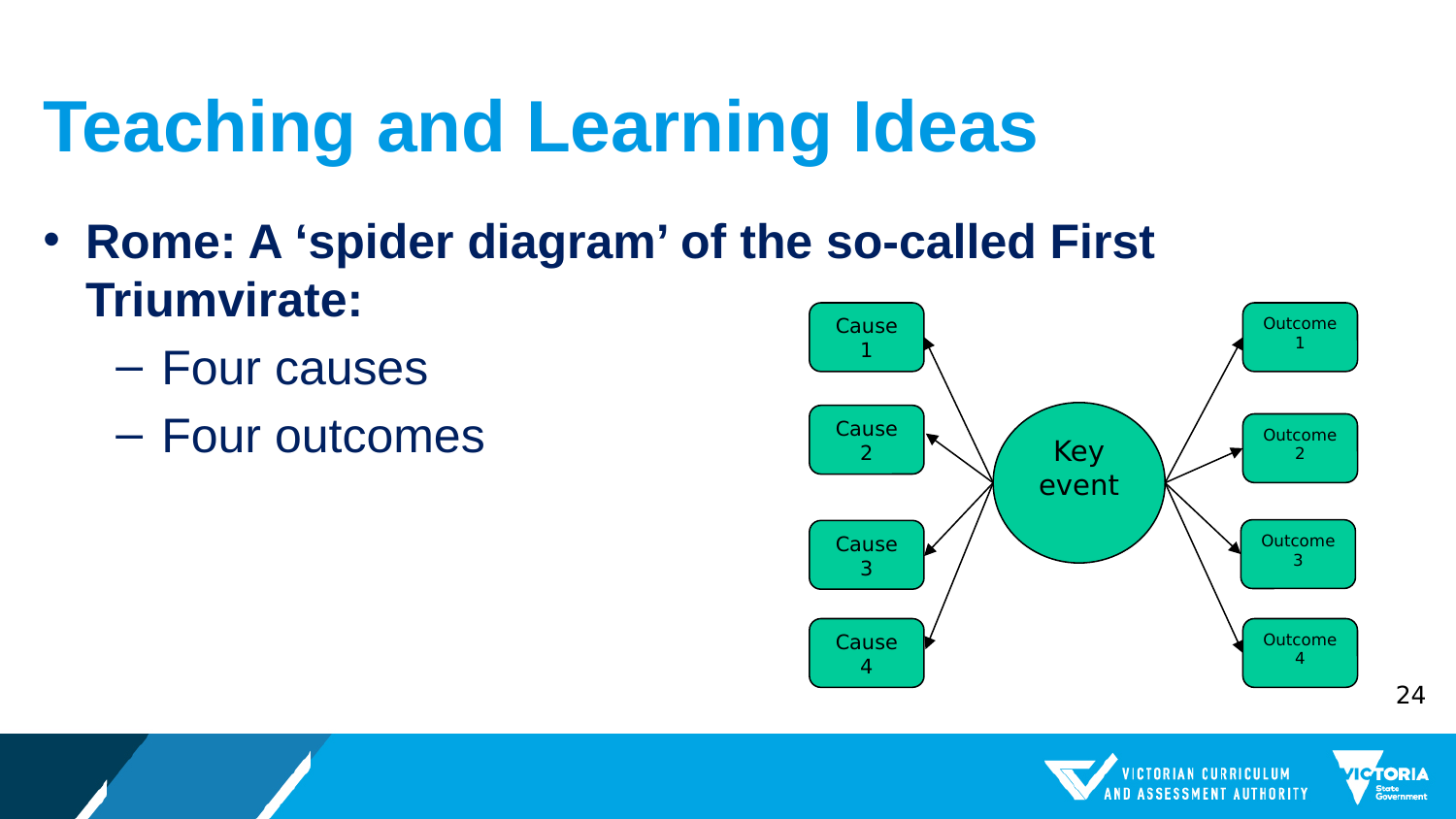

# Teaching and Learning Ideas
Rome: A ‘spider diagram’ of the so-called First Triumvirate:
Four causes
Four outcomes

Cause 1
Outcome 1
Key event
Cause 2
Outcome 2
Outcome 3
Cause 3

Cause 4

Outcome 4
24